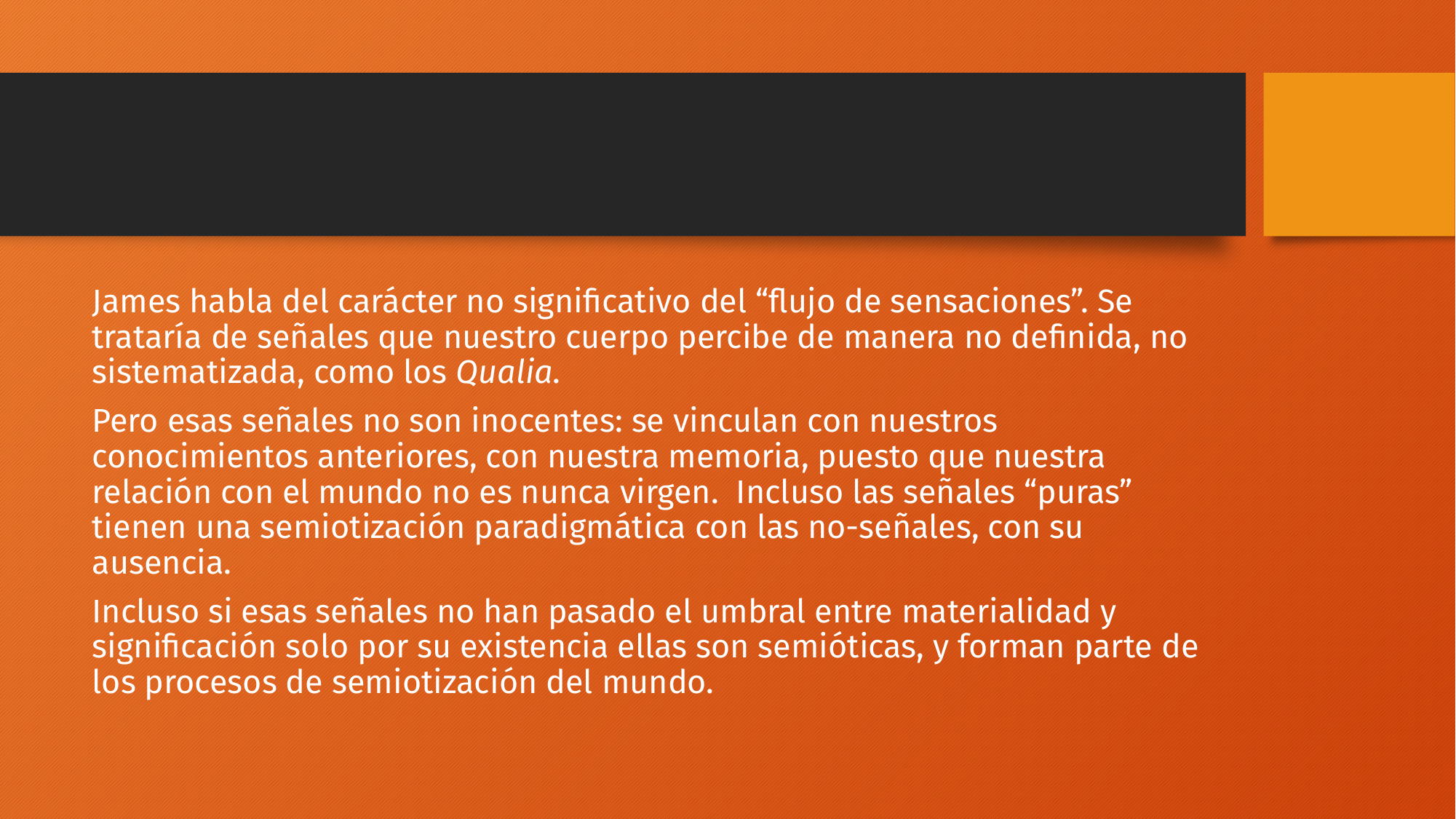

#
James habla del carácter no significativo del “flujo de sensaciones”. Se trataría de señales que nuestro cuerpo percibe de manera no definida, no sistematizada, como los Qualia.
Pero esas señales no son inocentes: se vinculan con nuestros conocimientos anteriores, con nuestra memoria, puesto que nuestra relación con el mundo no es nunca virgen.  Incluso las señales “puras” tienen una semiotización paradigmática con las no-señales, con su ausencia.
Incluso si esas señales no han pasado el umbral entre materialidad y significación solo por su existencia ellas son semióticas, y forman parte de los procesos de semiotización del mundo.